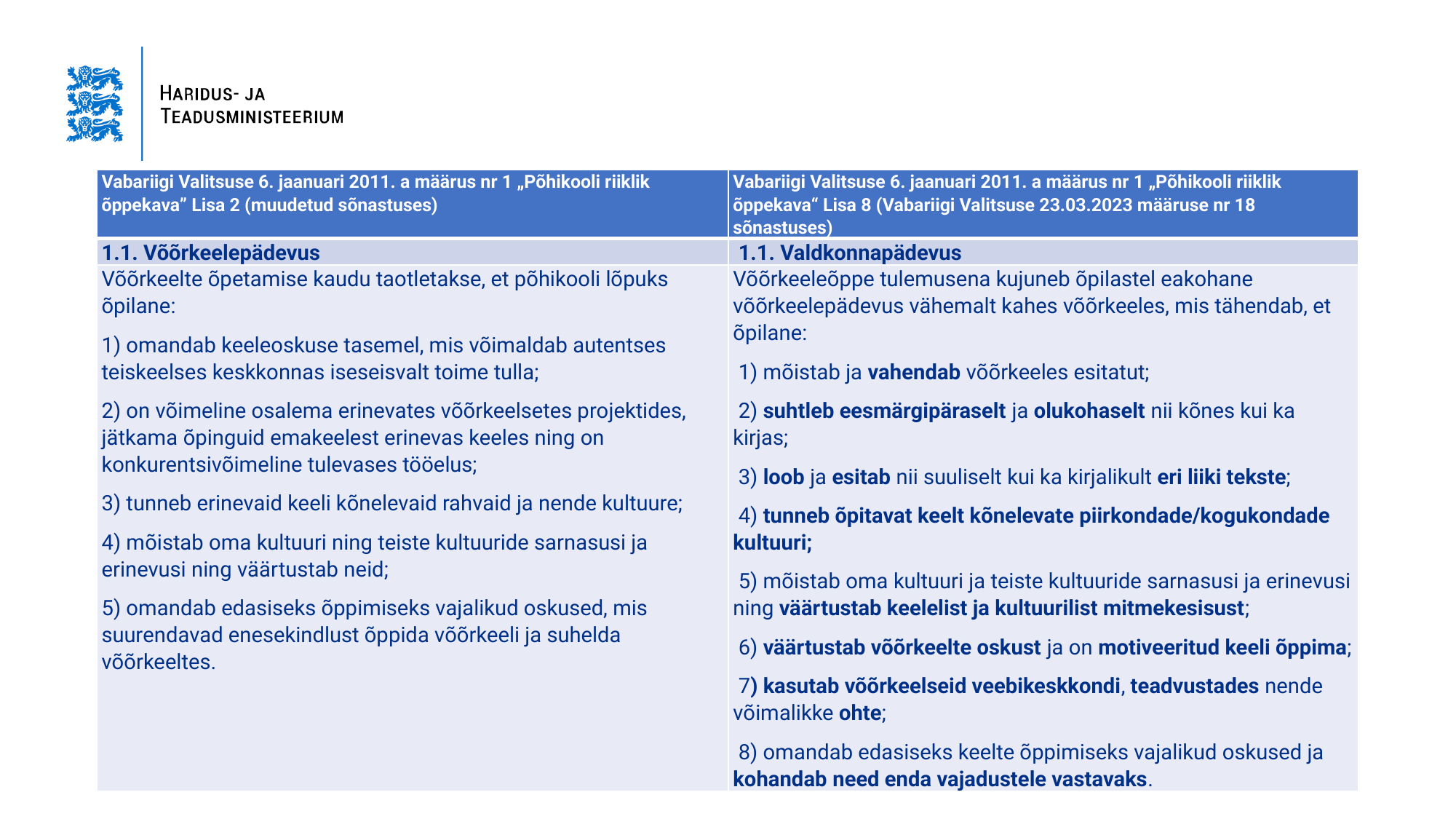

| Vabariigi Valitsuse 6. jaanuari 2011. a määrus nr 1 „Põhikooli riiklik õppekava” Lisa 2 (muudetud sõnastuses) | Vabariigi Valitsuse 6. jaanuari 2011. a määrus nr 1 „Põhikooli riiklik õppekava“ Lisa 8 (Vabariigi Valitsuse 23.03.2023 määruse nr 18 sõnastuses) |
| --- | --- |
| 1.1. Võõrkeelepädevus | 1.1. Valdkonnapädevus |
| Võõrkeelte õpetamise kaudu taotletakse, et põhikooli lõpuks õpilane: 1) omandab keeleoskuse tasemel, mis võimaldab autentses teiskeelses keskkonnas iseseisvalt toime tulla; 2) on võimeline osalema erinevates võõrkeelsetes projektides, jätkama õpinguid emakeelest erinevas keeles ning on konkurentsivõimeline tulevases tööelus; 3) tunneb erinevaid keeli kõnelevaid rahvaid ja nende kultuure; 4) mõistab oma kultuuri ning teiste kultuuride sarnasusi ja erinevusi ning väärtustab neid; 5) omandab edasiseks õppimiseks vajalikud oskused, mis suurendavad enesekindlust õppida võõrkeeli ja suhelda võõrkeeltes. | Võõrkeeleõppe tulemusena kujuneb õpilastel eakohane võõrkeelepädevus vähemalt kahes võõrkeeles, mis tähendab, et õpilane: 1) mõistab ja vahendab võõrkeeles esitatut; 2) suhtleb eesmärgipäraselt ja olukohaselt nii kõnes kui ka kirjas; 3) loob ja esitab nii suuliselt kui ka kirjalikult eri liiki tekste; 4) tunneb õpitavat keelt kõnelevate piirkondade/kogukondade kultuuri; 5) mõistab oma kultuuri ja teiste kultuuride sarnasusi ja erinevusi ning väärtustab keelelist ja kultuurilist mitmekesisust; 6) väärtustab võõrkeelte oskust ja on motiveeritud keeli õppima; 7) kasutab võõrkeelseid veebikeskkondi, teadvustades nende võimalikke ohte; 8) omandab edasiseks keelte õppimiseks vajalikud oskused ja kohandab need enda vajadustele vastavaks. |